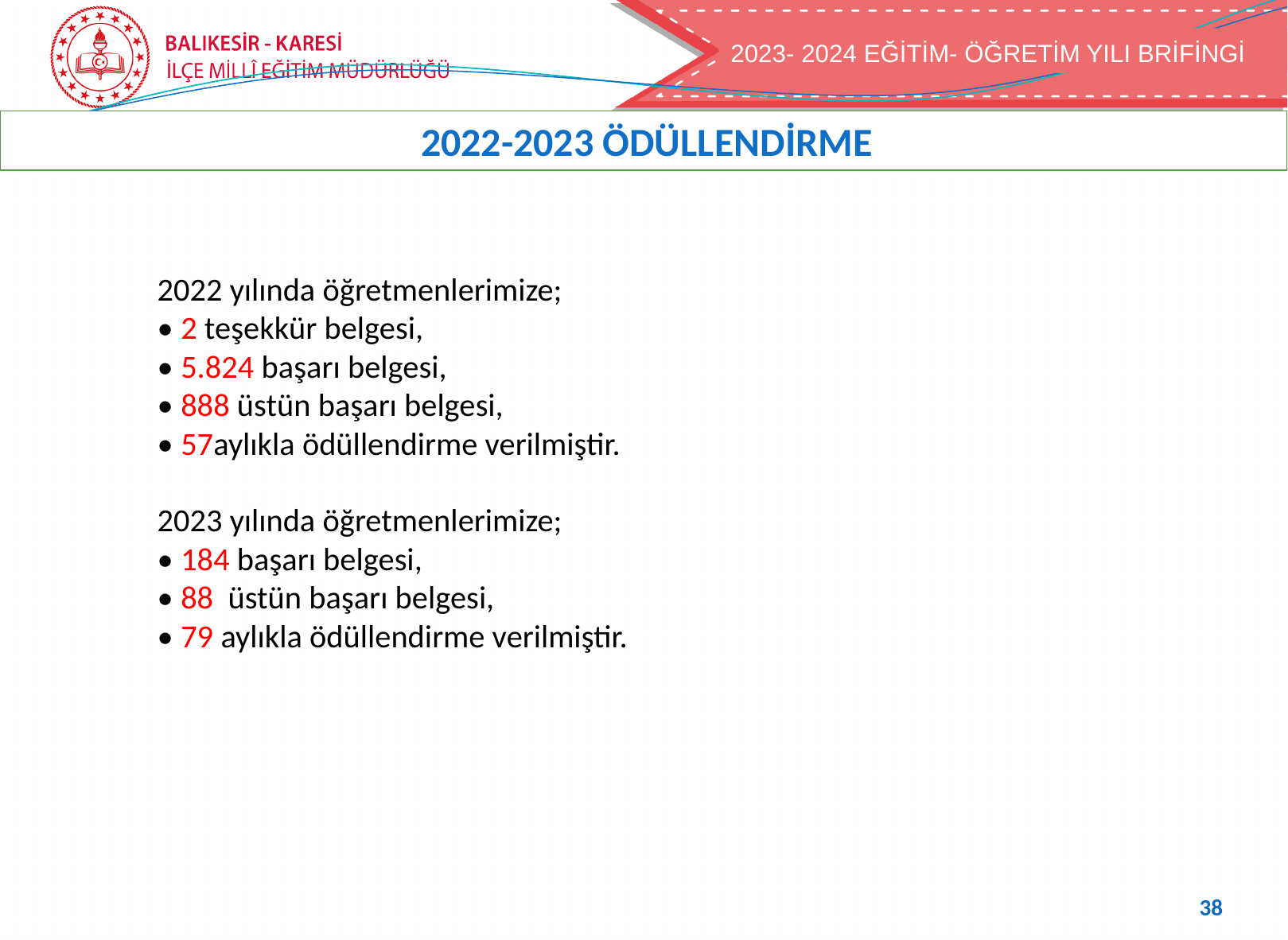

2022- 2023 EĞİTİM- ÖĞRETİM YILI BRİFİNGİ
2023- 2024 EĞİTİM- ÖĞRETİM YILI BRİFİNGİ
 2022-2023 ÖDÜLLENDİRME
2022 yılında öğretmenlerimize;
• 2 teşekkür belgesi,
• 5.824 başarı belgesi,
• 888 üstün başarı belgesi,
• 57aylıkla ödüllendirme verilmiştir.

2023 yılında öğretmenlerimize;
• 184 başarı belgesi,
• 88  üstün başarı belgesi,
• 79 aylıkla ödüllendirme verilmiştir.

38